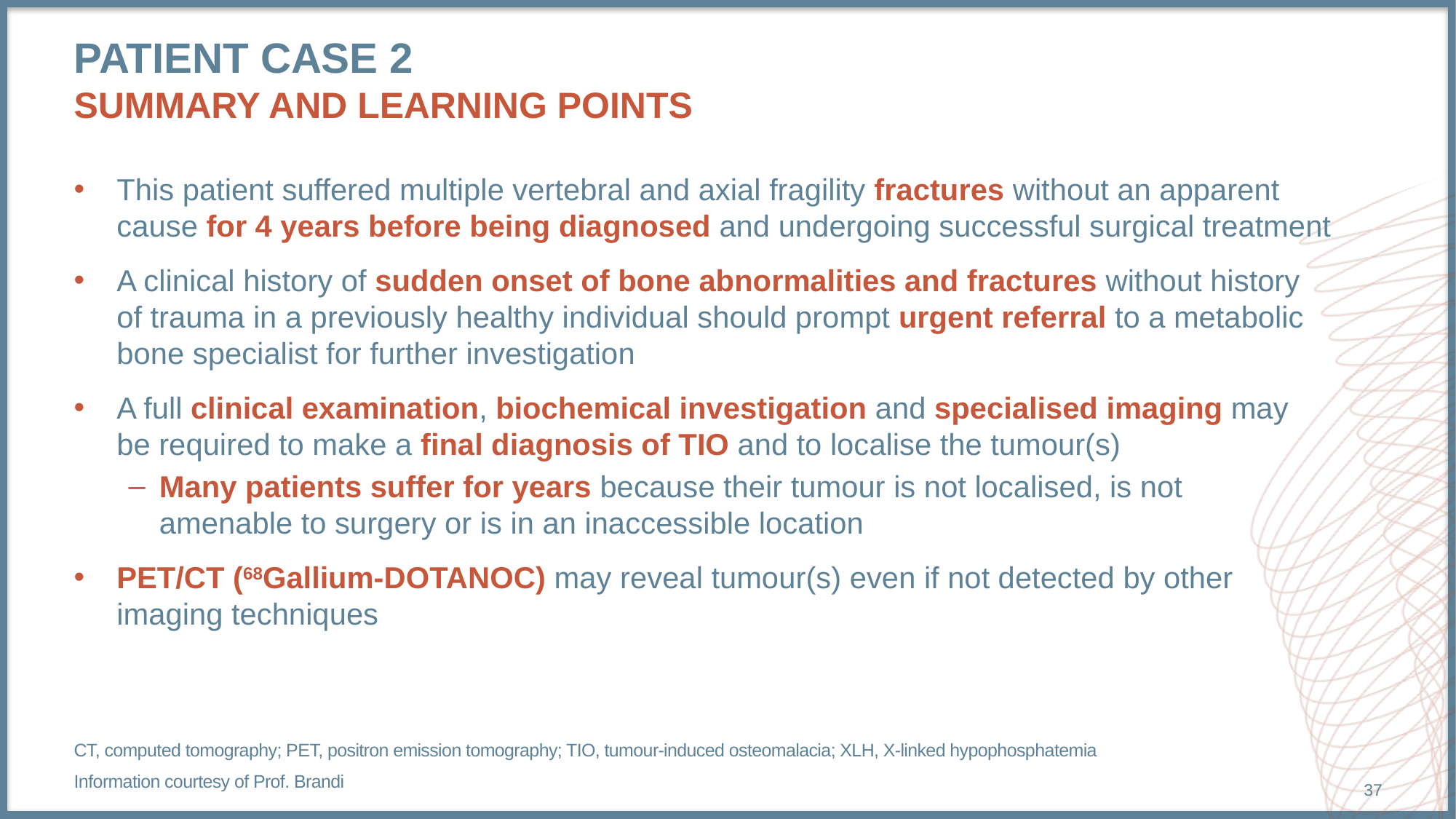

# Patient case 2 Summary and learning points
This patient suffered multiple vertebral and axial fragility fractures without an apparent
cause for 4 years before being diagnosed and undergoing successful surgical treatment
A clinical history of sudden onset of bone abnormalities and fractures without history
of trauma in a previously healthy individual should prompt urgent referral to a metabolic
bone specialist for further investigation
A full clinical examination, biochemical investigation and specialised imaging may
be required to make a final diagnosis of TIO and to localise the tumour(s)
Many patients suffer for years because their tumour is not localised, is not
amenable to surgery or is in an inaccessible location
PET/CT (68Gallium-DOTANOC) may reveal tumour(s) even if not detected by other
imaging techniques
CT, computed tomography; PET, positron emission tomography; TIO, tumour-induced osteomalacia; XLH, X-linked hypophosphatemia
Information courtesy of Prof. Brandi
37